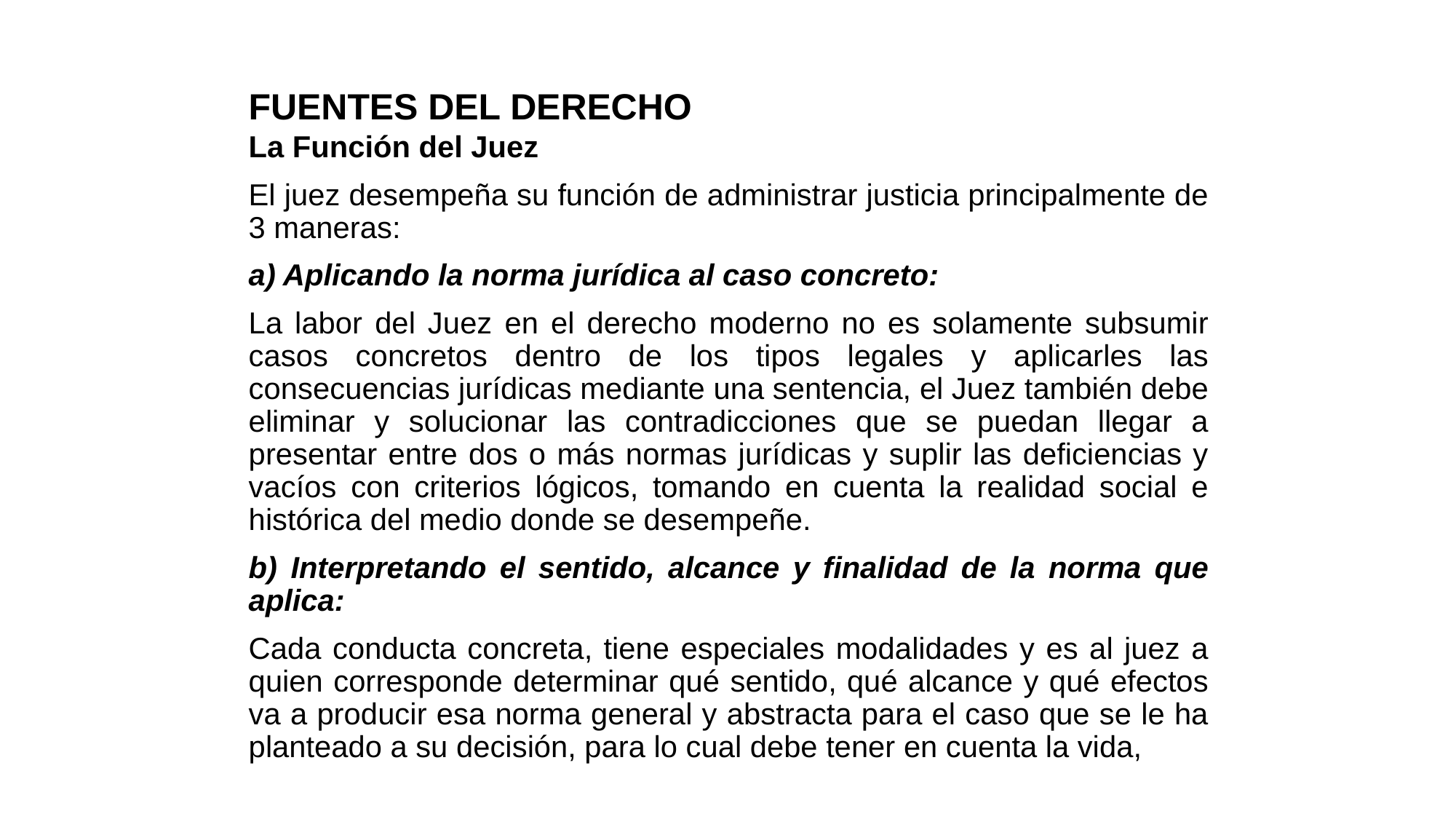

# FUENTES DEL DERECHO
La Función del Juez
El juez desempeña su función de administrar justicia principalmente de 3 maneras:
a) Aplicando la norma jurídica al caso concreto:
La labor del Juez en el derecho moderno no es solamente subsumir casos concretos dentro de los tipos legales y aplicarles las consecuencias jurídicas mediante una sentencia, el Juez también debe eliminar y solucionar las contradicciones que se puedan llegar a presentar entre dos o más normas jurídicas y suplir las deficiencias y vacíos con criterios lógicos, tomando en cuenta la realidad social e histórica del medio donde se desempeñe.
b) Interpretando el sentido, alcance y finalidad de la norma que aplica:
Cada conducta concreta, tiene especiales modalidades y es al juez a quien corresponde determinar qué sentido, qué alcance y qué efectos va a producir esa norma general y abstracta para el caso que se le ha planteado a su decisión, para lo cual debe tener en cuenta la vida,